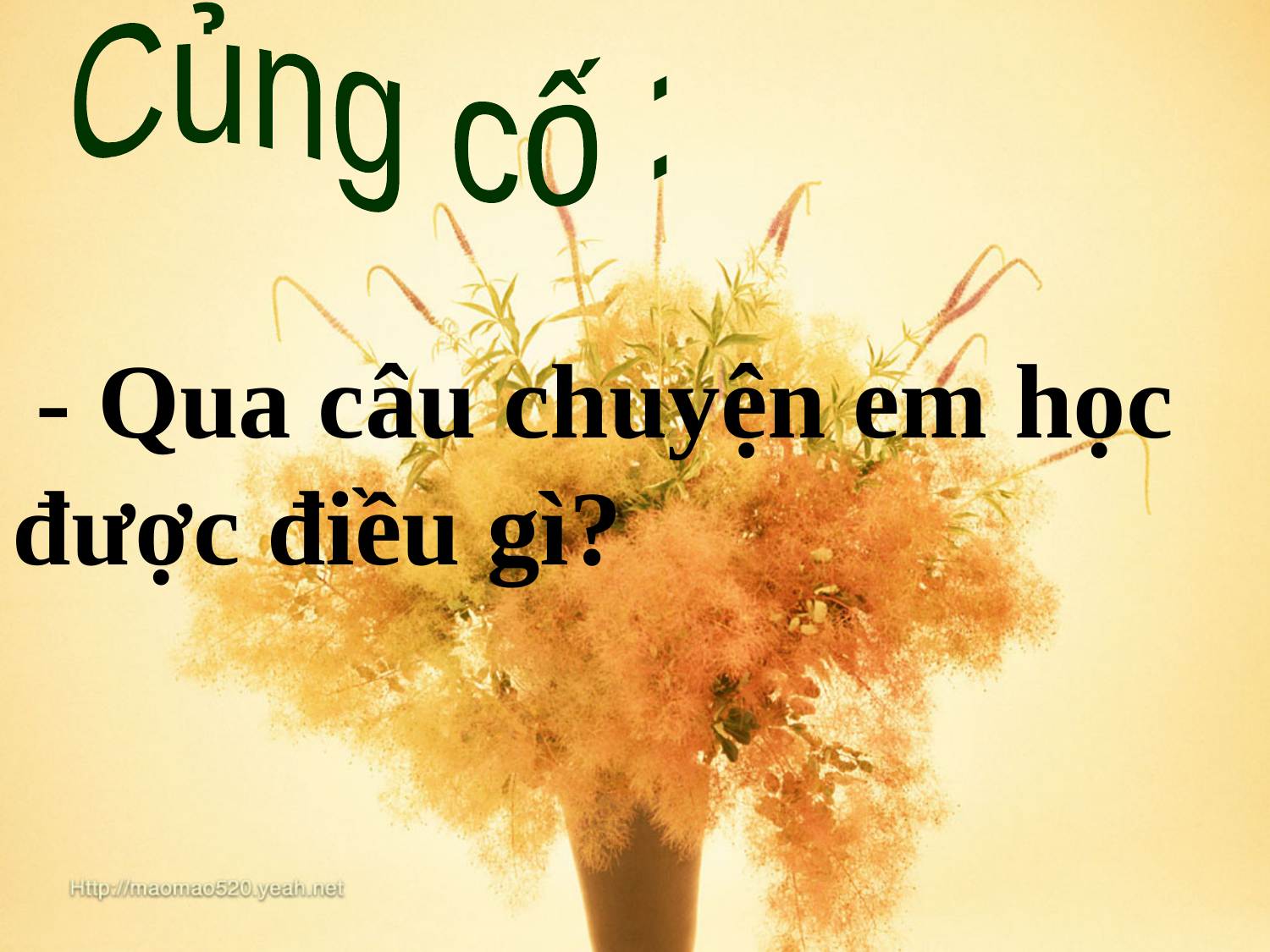

Củng cố :
 - Qua câu chuyện em học được điều gì?